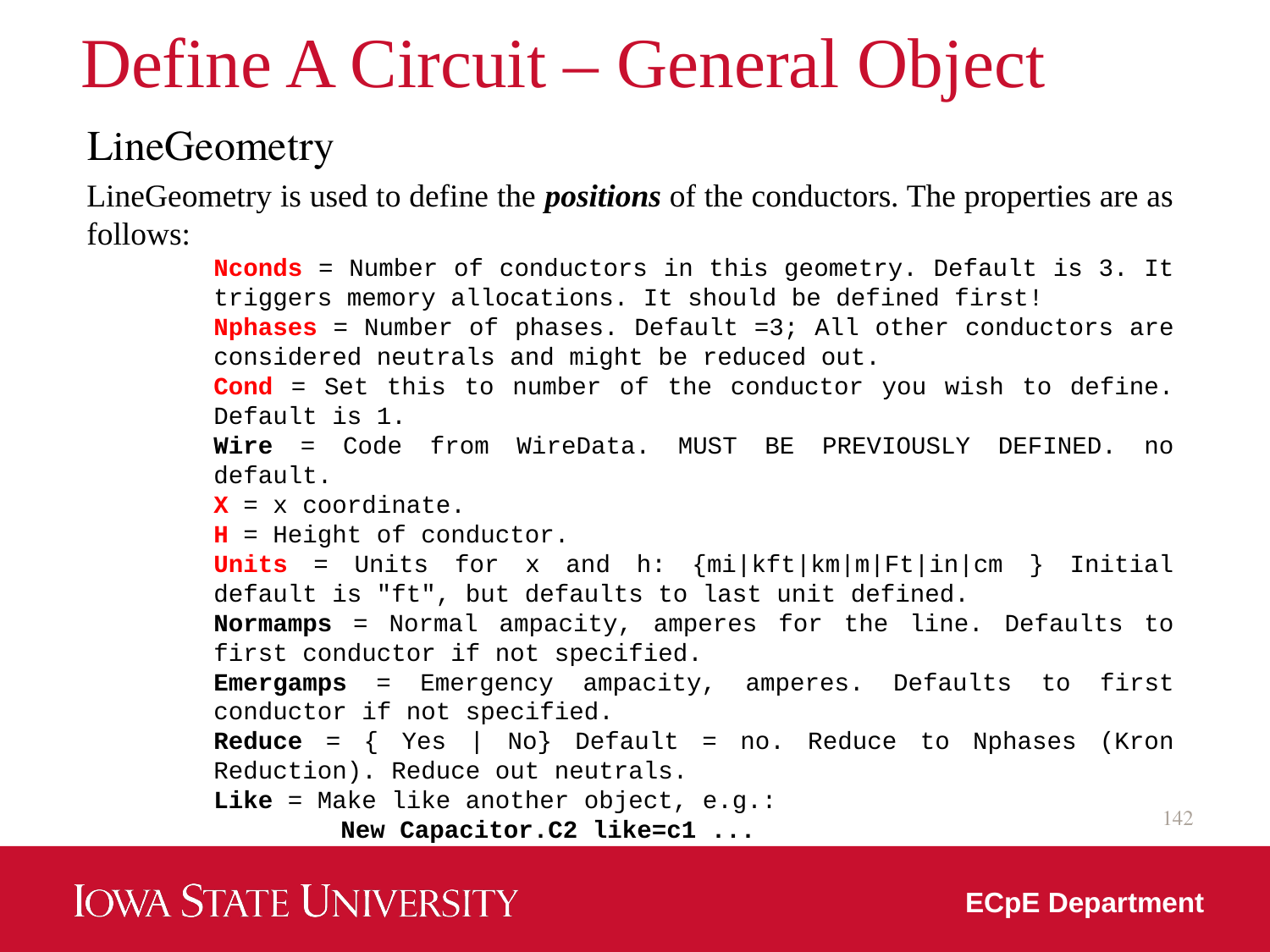

# Define A Circuit – General Object
LineGeometry
LineGeometry is used to define the positions of the conductors. The properties are as follows:
Nconds = Number of conductors in this geometry. Default is 3. It triggers memory allocations. It should be defined first!
Nphases = Number of phases. Default =3; All other conductors are considered neutrals and might be reduced out.
Cond = Set this to number of the conductor you wish to define. Default is 1.
Wire = Code from WireData. MUST BE PREVIOUSLY DEFINED. no default.
X = x coordinate.
H = Height of conductor.
Units = Units for x and h: {mi|kft|km|m|Ft|in|cm } Initial default is "ft", but defaults to last unit defined.
Normamps = Normal ampacity, amperes for the line. Defaults to first conductor if not specified.
Emergamps = Emergency ampacity, amperes. Defaults to first conductor if not specified.
Reduce = { Yes | No} Default = no. Reduce to Nphases (Kron Reduction). Reduce out neutrals.
Like = Make like another object, e.g.:
	New Capacitor.C2 like=c1 ...

142
ECpE Department